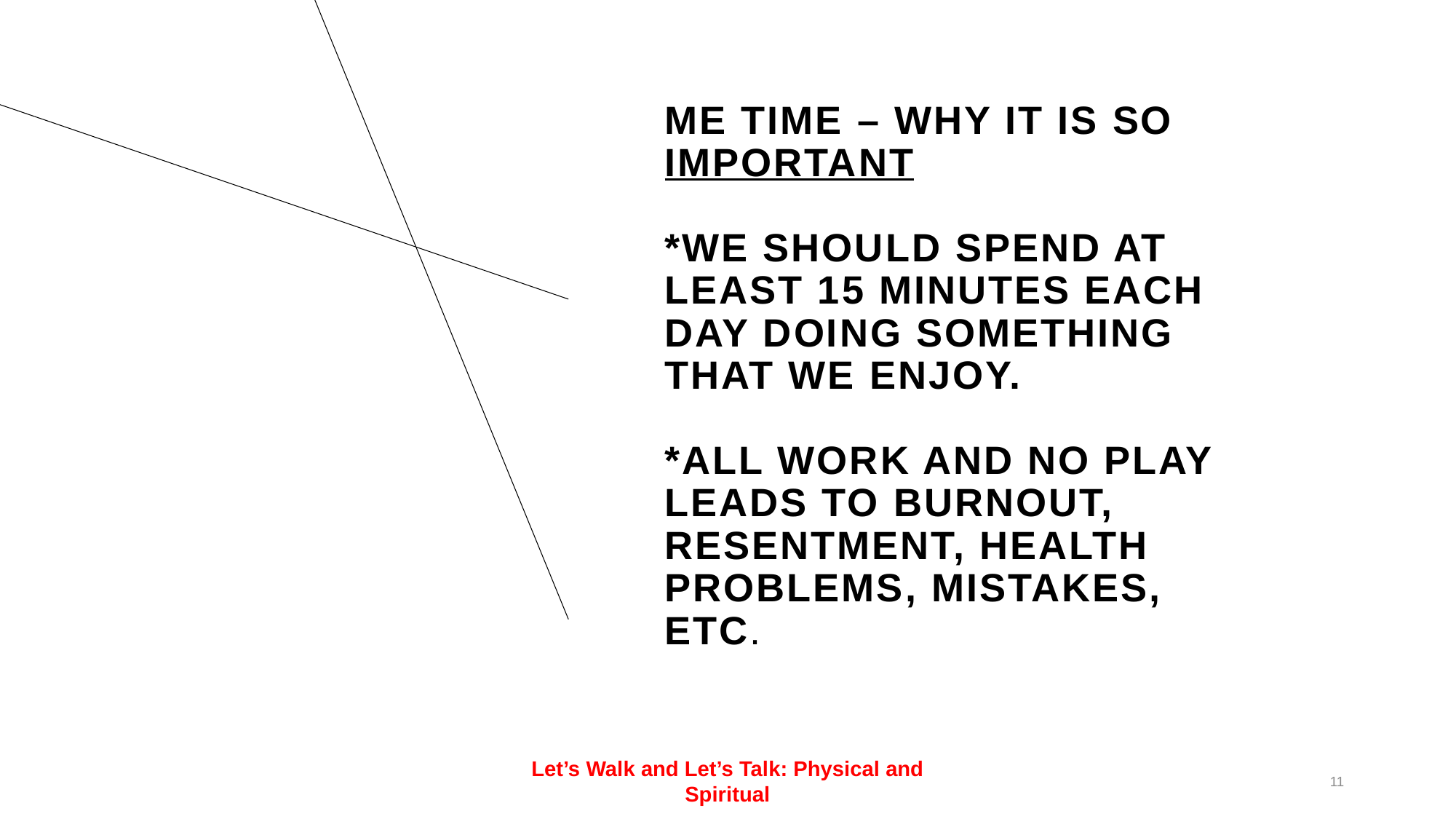

# Me Time – why it is so important *We should spend at least 15 minutes each day doing something that we enjoy. *All work and no play leads to burnout, resentment, health problems, mistakes, etc.
Let’s Walk and Let’s Talk: Physical and Spiritual
11